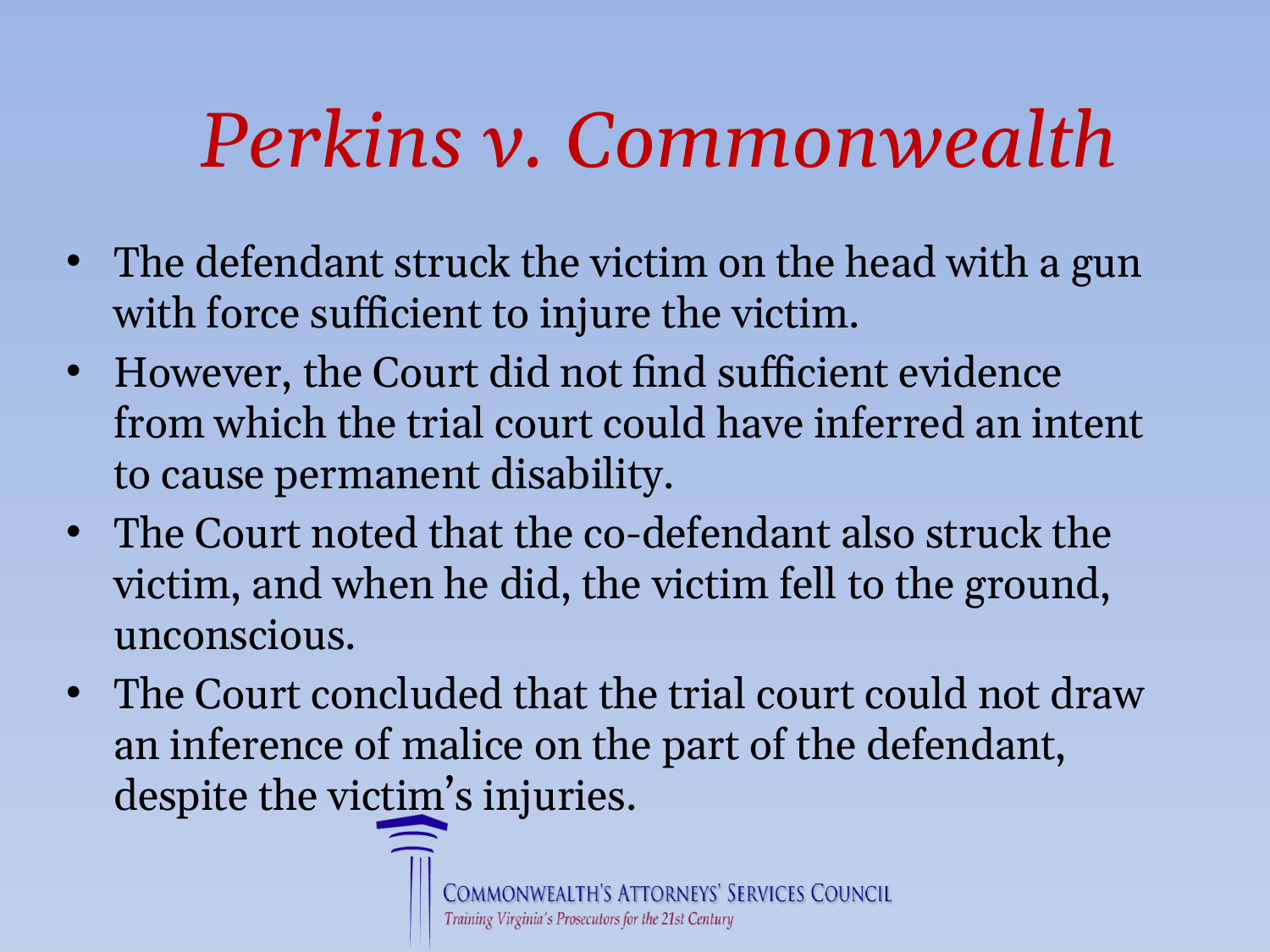

# Perkins v. Commonwealth
The defendant struck the victim on the head with a gun with force sufficient to injure the victim.
However, the Court did not find sufficient evidence from which the trial court could have inferred an intent to cause permanent disability.
The Court noted that the co-defendant also struck the victim, and when he did, the victim fell to the ground, unconscious.
The Court concluded that the trial court could not draw an inference of malice on the part of the defendant, despite the victim’s injuries.